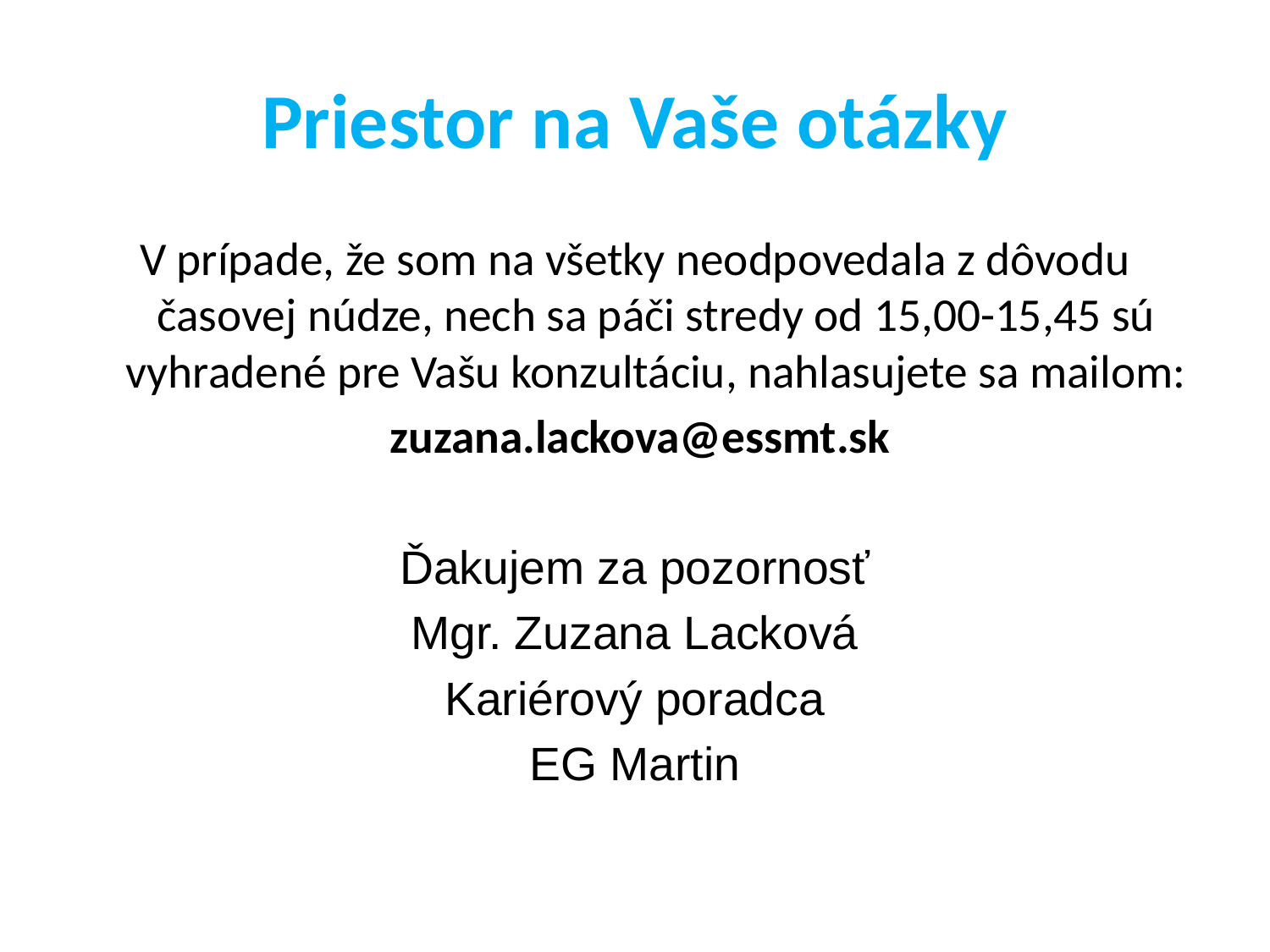

# Priestor na Vaše otázky
V prípade, že som na všetky neodpovedala z dôvodu časovej núdze, nech sa páči stredy od 15,00-15,45 sú vyhradené pre Vašu konzultáciu, nahlasujete sa mailom:
 zuzana.lackova@essmt.sk

Ďakujem za pozornosť
Mgr. Zuzana Lacková
Kariérový poradca
EG Martin